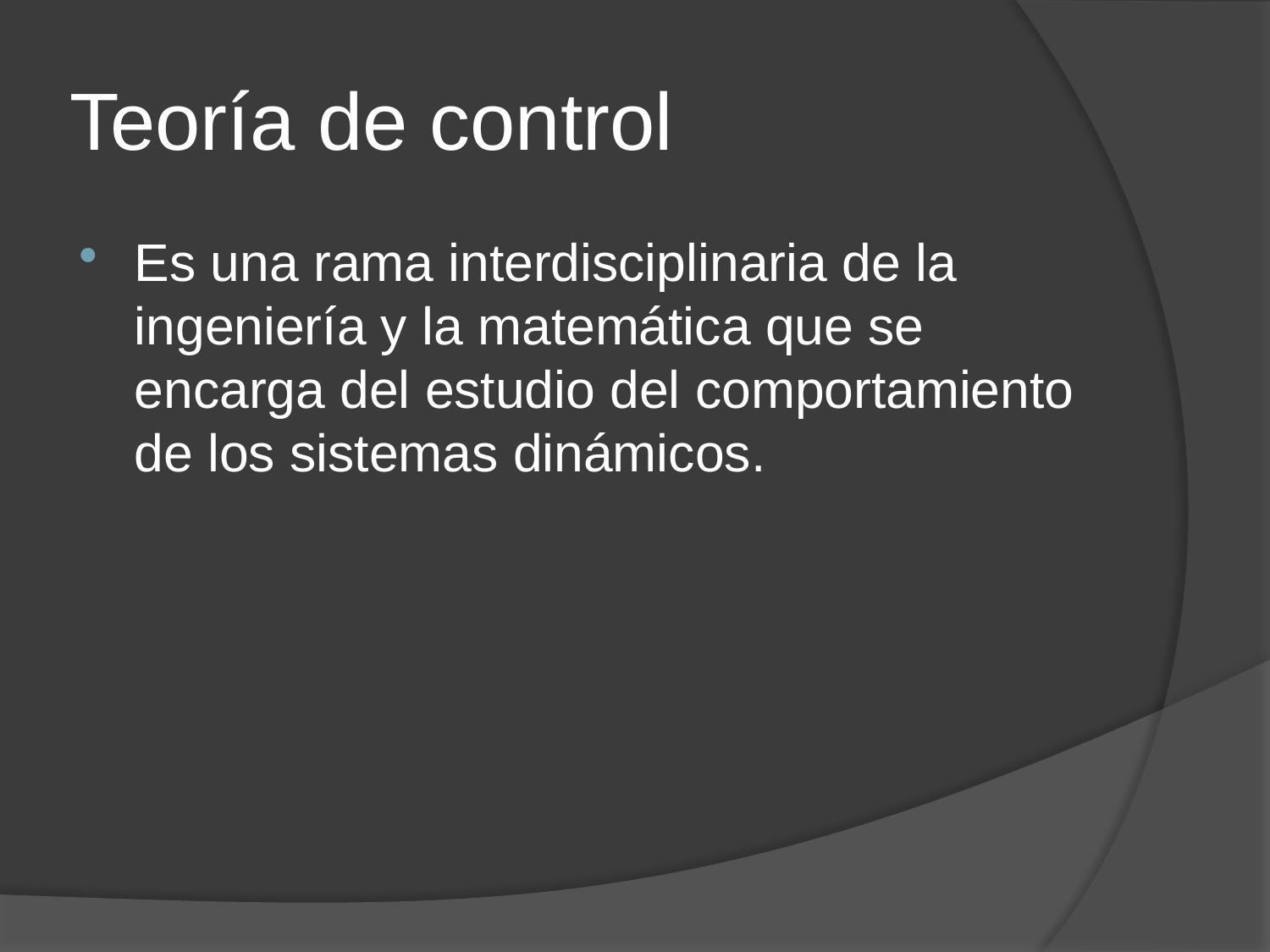

# Teoría de control
Es una rama interdisciplinaria de la ingeniería y la matemática que se encarga del estudio del comportamiento de los sistemas dinámicos.